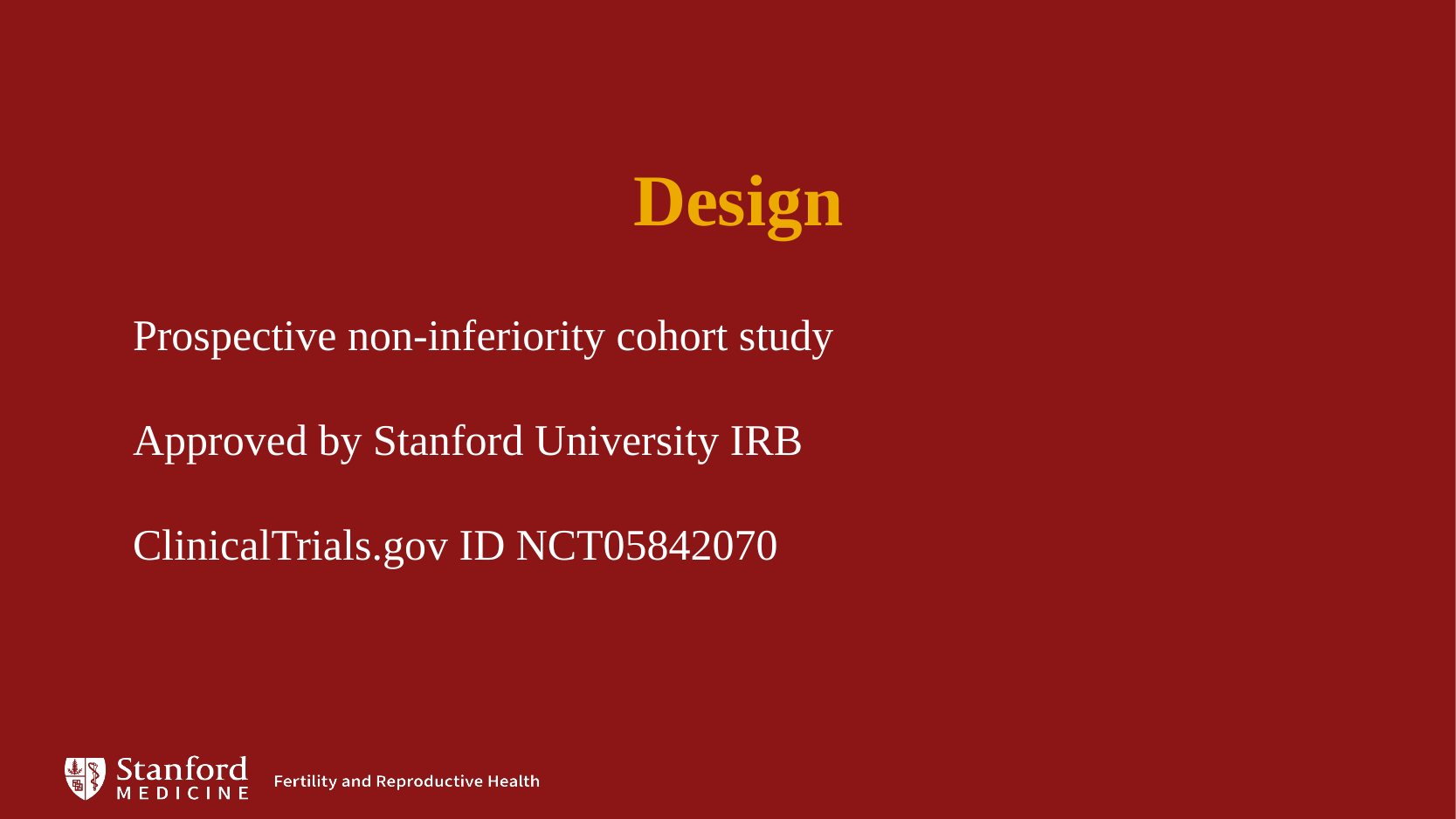

Design
Prospective non-inferiority cohort study

Approved by Stanford University IRB
ClinicalTrials.gov ID NCT05842070